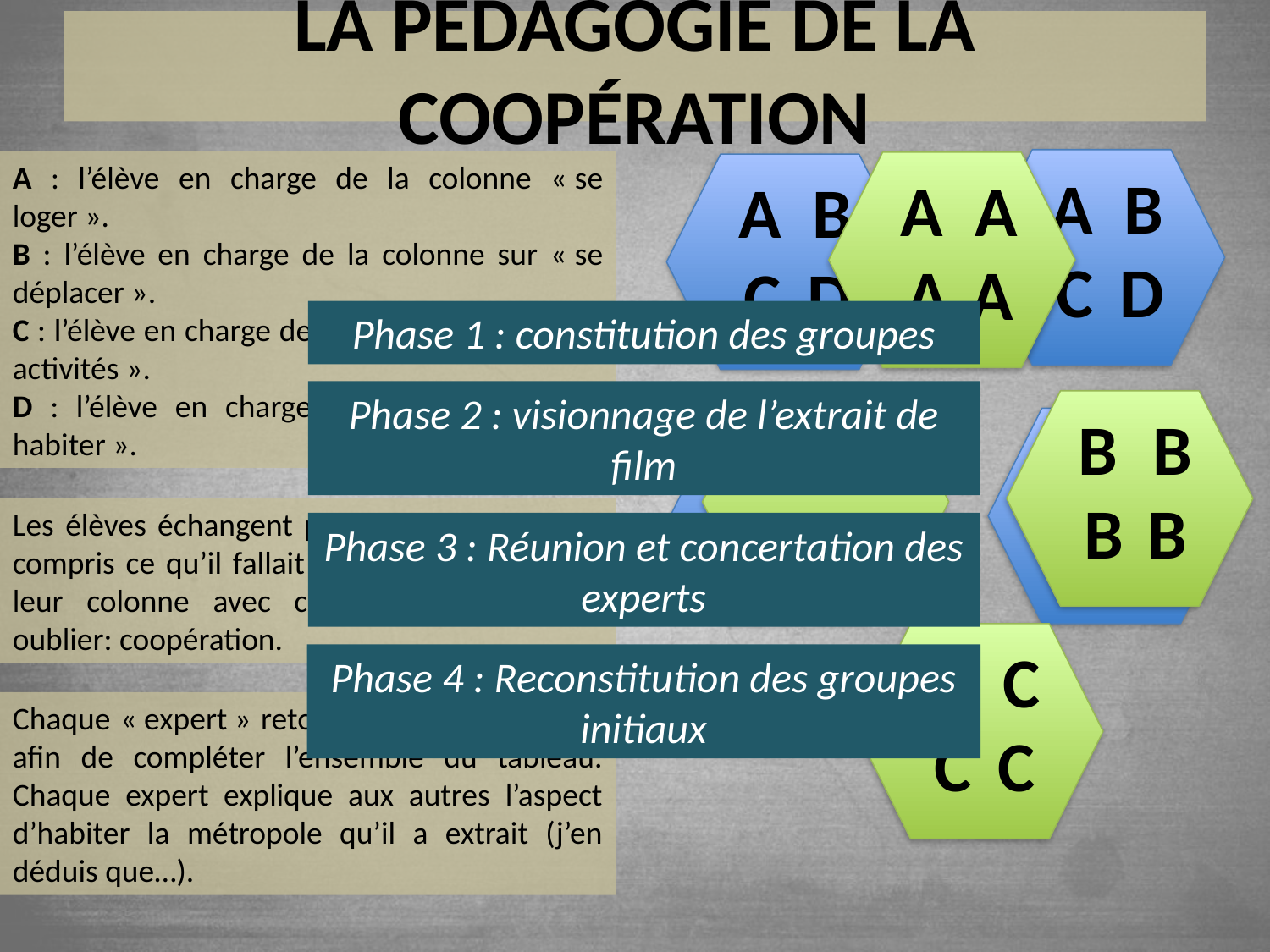

# La pédagogie de la coopération

A
B
C
D
A : l’élève en charge de la colonne « se loger ».
B : l’élève en charge de la colonne sur « se déplacer ».
C : l’élève en charge de la colonne « avoir des activités ».
D : l’élève en charge de la colonne « co-habiter ».

A
A
A
A

A
B
C
D
Phase 1 : constitution des groupes
Phase 2 : visionnage de l’extrait de film

B
B
B
B

D
D
D
D

A
B
C
D

A
B
C
D
Les élèves échangent pour vérifier qu’ils ont compris ce qu’il fallait prélever et compléter leur colonne avec ce qu’ils auraient pu oublier: coopération.
Phase 3 : Réunion et concertation des experts

C
C
C
C
Phase 4 : Reconstitution des groupes initiaux
Chaque « expert » retourne dans son groupe afin de compléter l’ensemble du tableau. Chaque expert explique aux autres l’aspect d’habiter la métropole qu’il a extrait (j’en déduis que…).